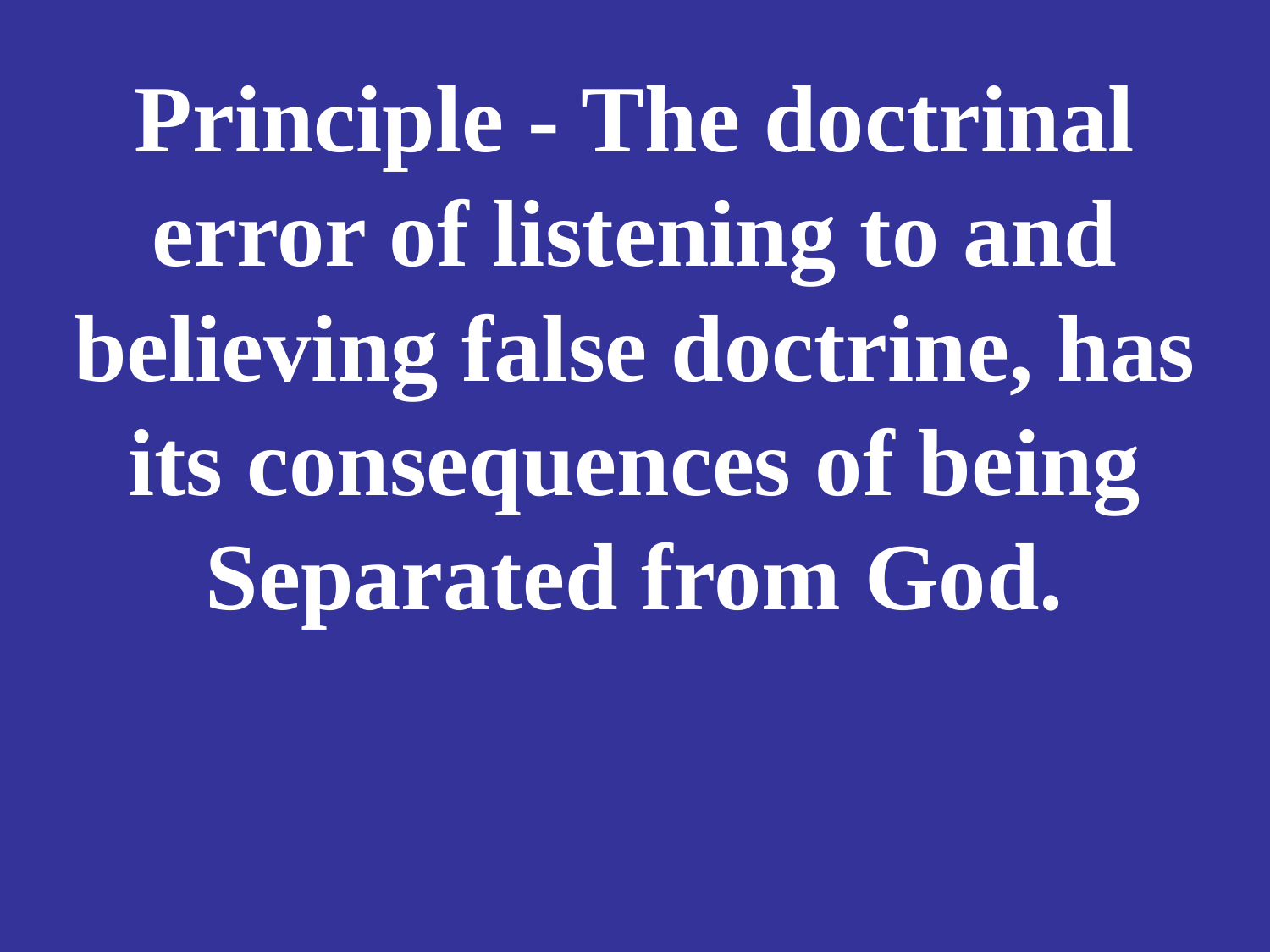

# Principle - The doctrinal error of listening to and believing false doctrine, has its consequences of being Separated from God.